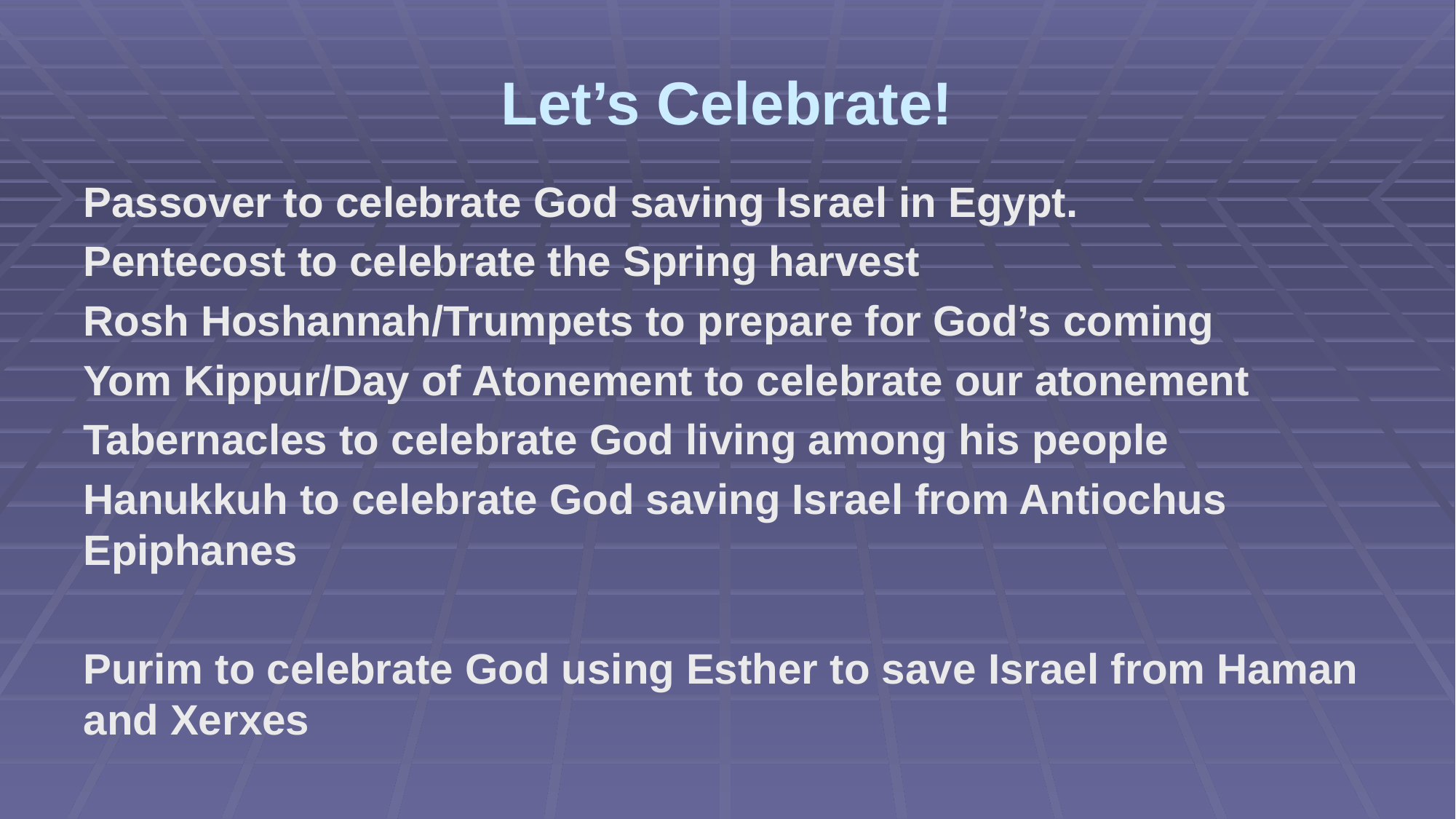

# Let’s Celebrate!
Passover to celebrate God saving Israel in Egypt.
Pentecost to celebrate the Spring harvest
Rosh Hoshannah/Trumpets to prepare for God’s coming
Yom Kippur/Day of Atonement to celebrate our atonement
Tabernacles to celebrate God living among his people
Hanukkuh to celebrate God saving Israel from Antiochus Epiphanes

Purim to celebrate God using Esther to save Israel from Haman and Xerxes